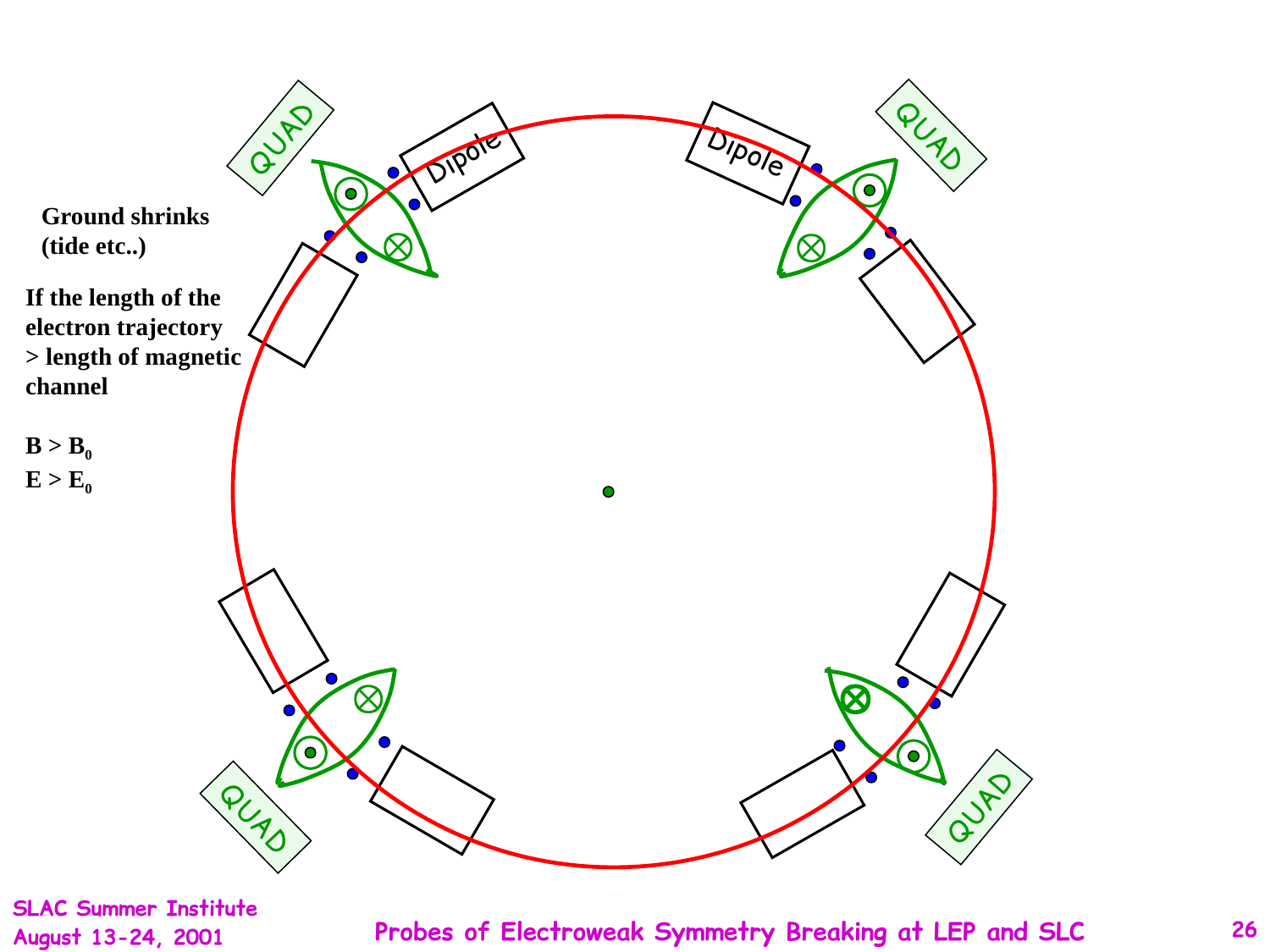

QUAD

Dipole

⊗

QUAD

Dipole

⊗

Ground shrinks
(tide etc..)
If the length of the
electron trajectory
> length of magnetic
channel

B > B0
E > E0

⊗

QUAD

⊗

QUAD
SLAC Summer Institute
August 13-24, 2001
Probes of Electroweak Symmetry Breaking at LEP and SLC
26